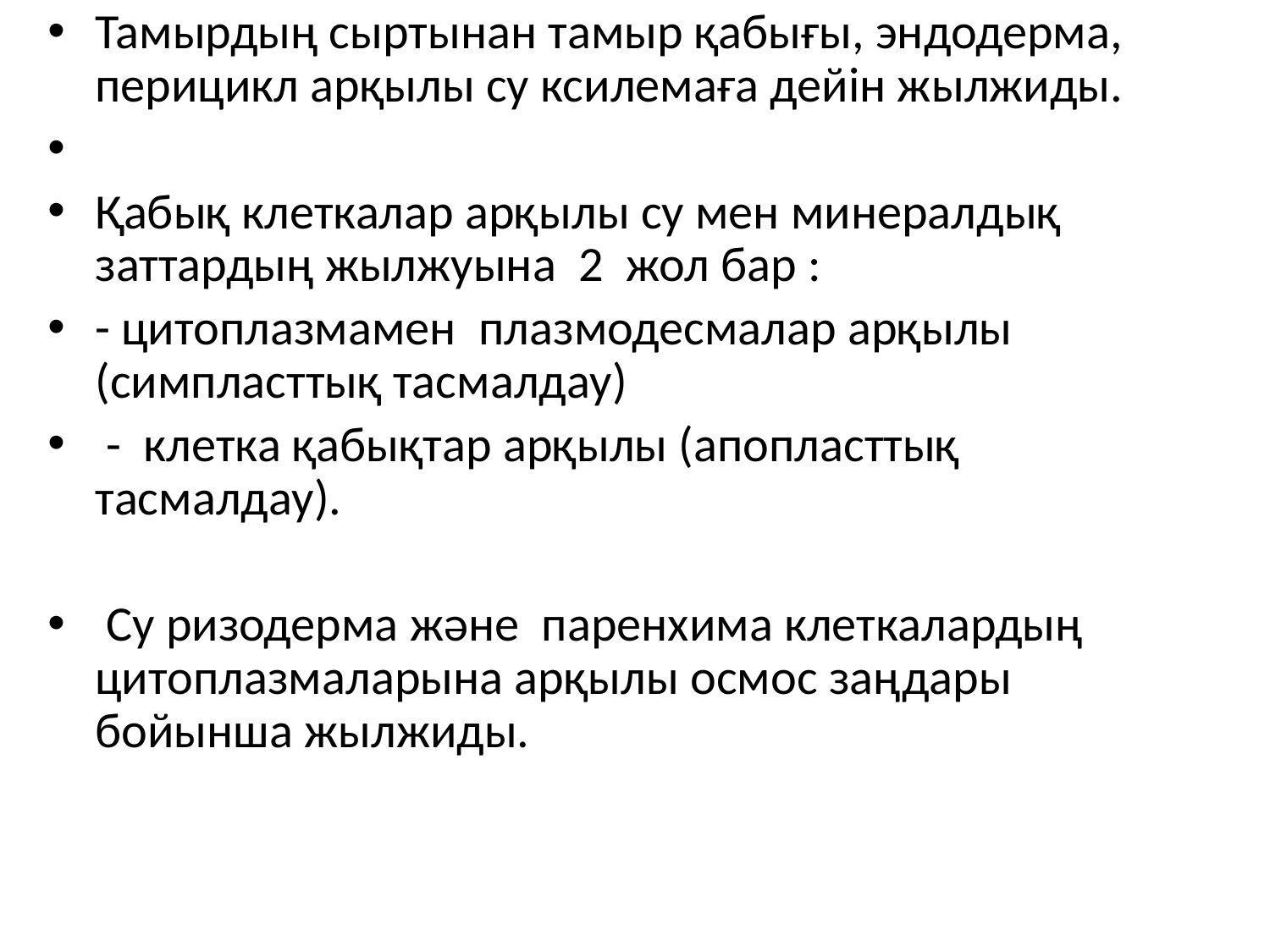

Тамырдың сыртынан тамыр қабығы, эндодерма, перицикл арқылы су ксилемаға дейін жылжиды.

Қабық клеткалар арқылы су мен минералдық заттардың жылжуына  2  жол бар :
- цитоплазмамен  плазмодесмалар арқылы (симпласттық тасмалдау)
 -  клетка қабықтар арқылы (апопласттық тасмалдау).

 Су ризодерма және  паренхима клеткалардың цитоплазмаларына арқылы осмос заңдары бойынша жылжиды.